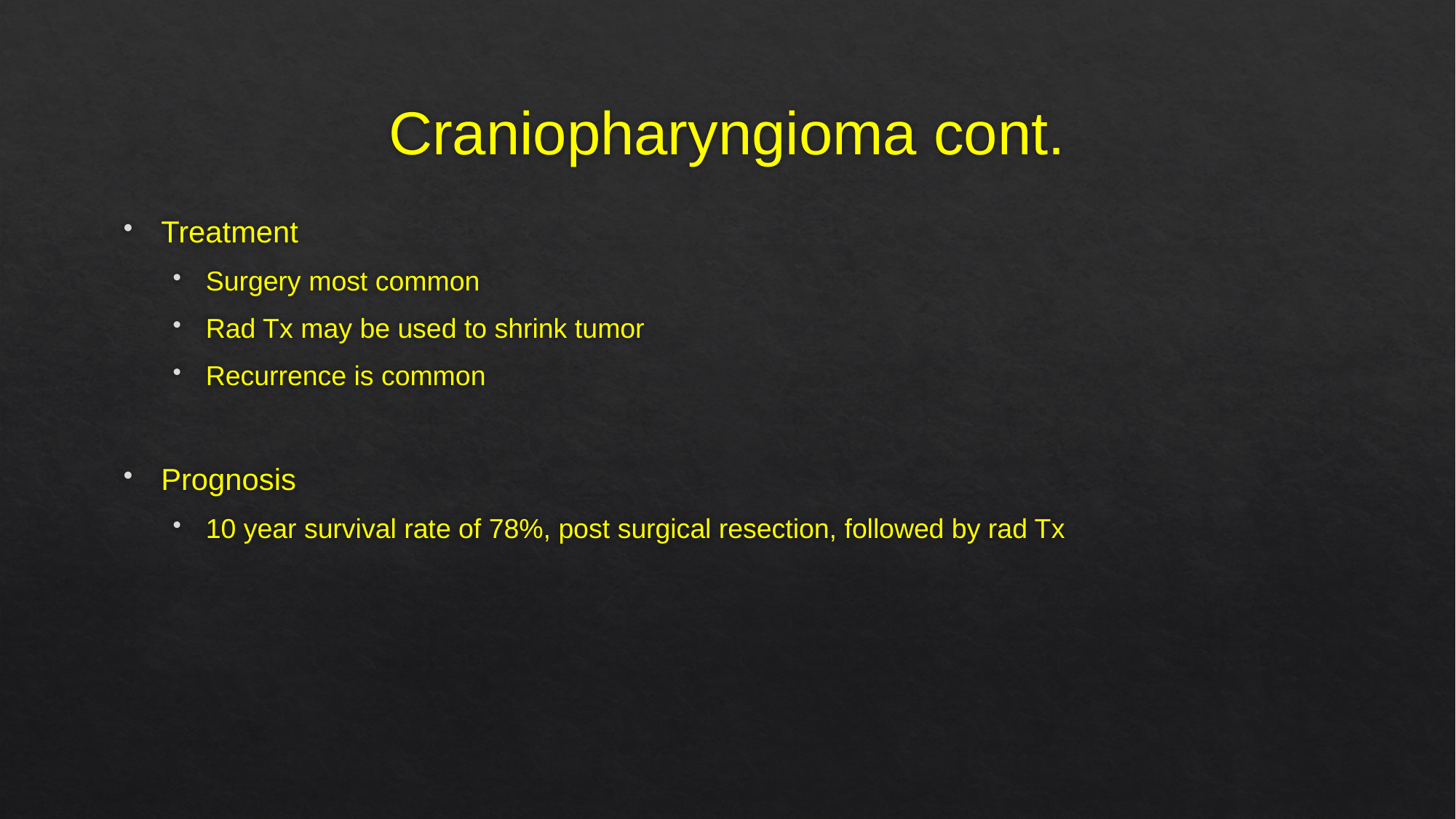

# Craniopharyngioma cont.
Treatment
Surgery most common
Rad Tx may be used to shrink tumor
Recurrence is common

Prognosis
10 year survival rate of 78%, post surgical resection, followed by rad Tx